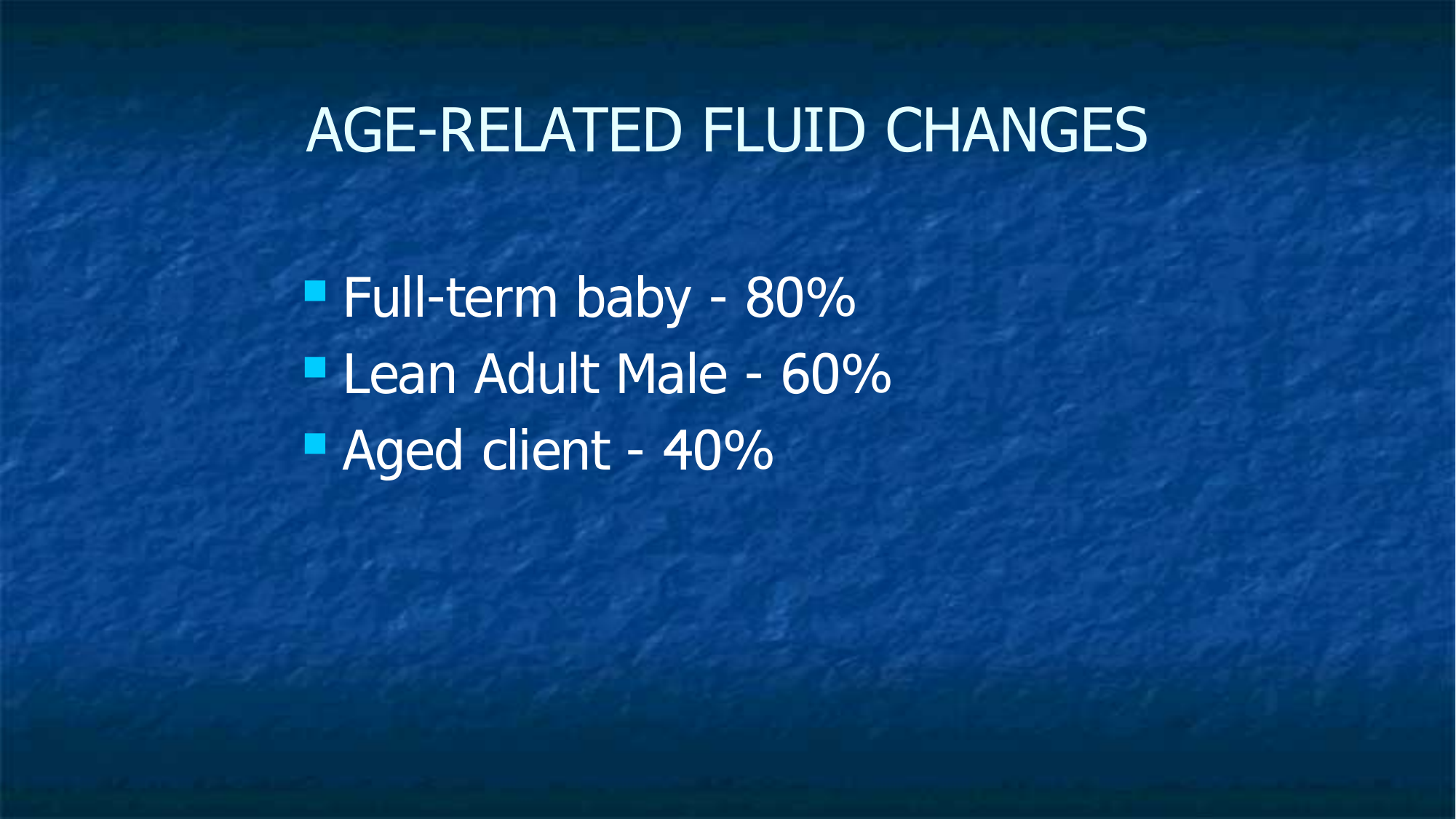

# AGE-RELATED FLUID CHANGES
Full-term baby - 80%
Lean Adult Male - 60%
Aged client - 40%